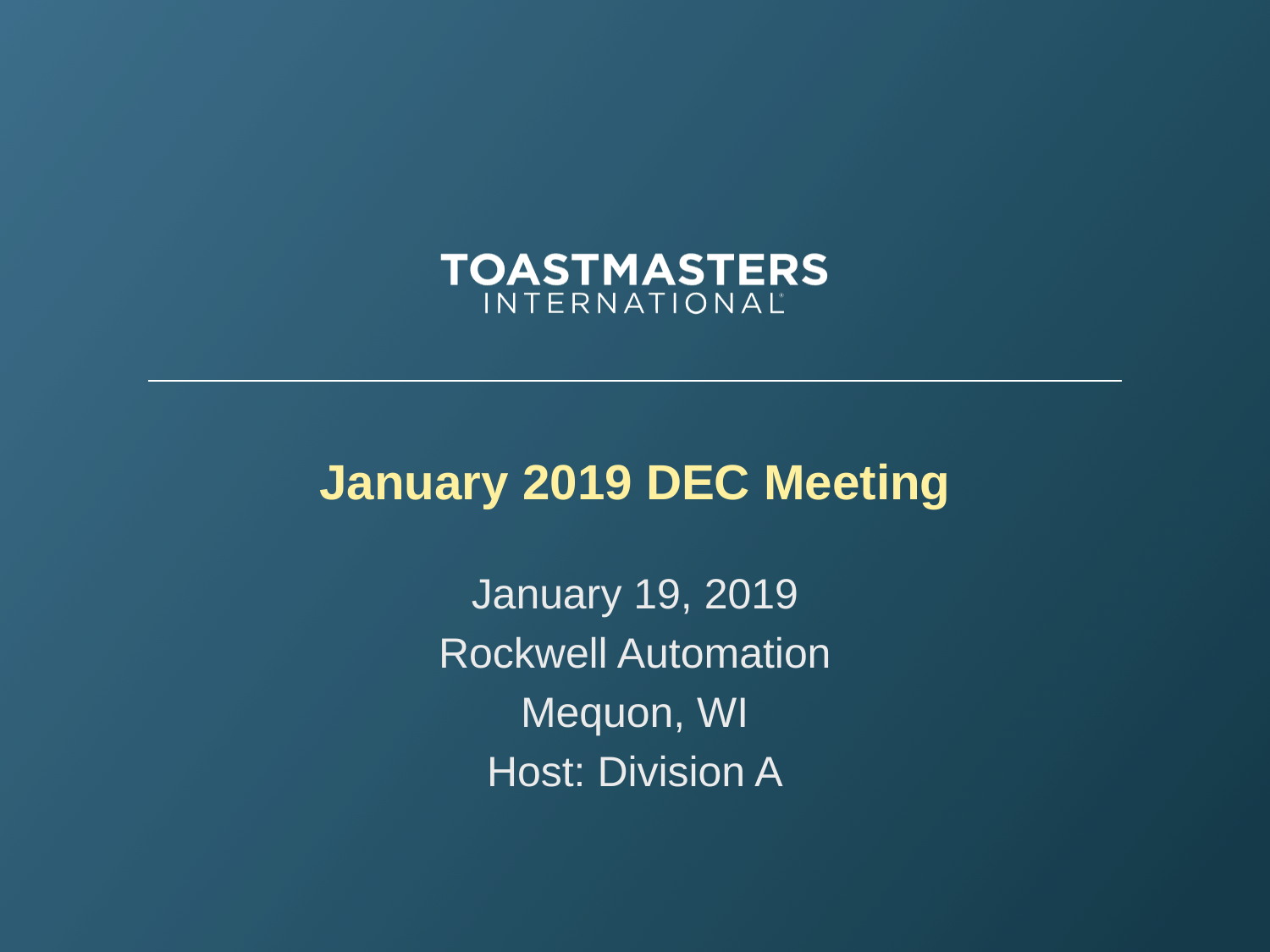

# January 2019 DEC Meeting
January 19, 2019
Rockwell Automation
Mequon, WI
Host: Division A